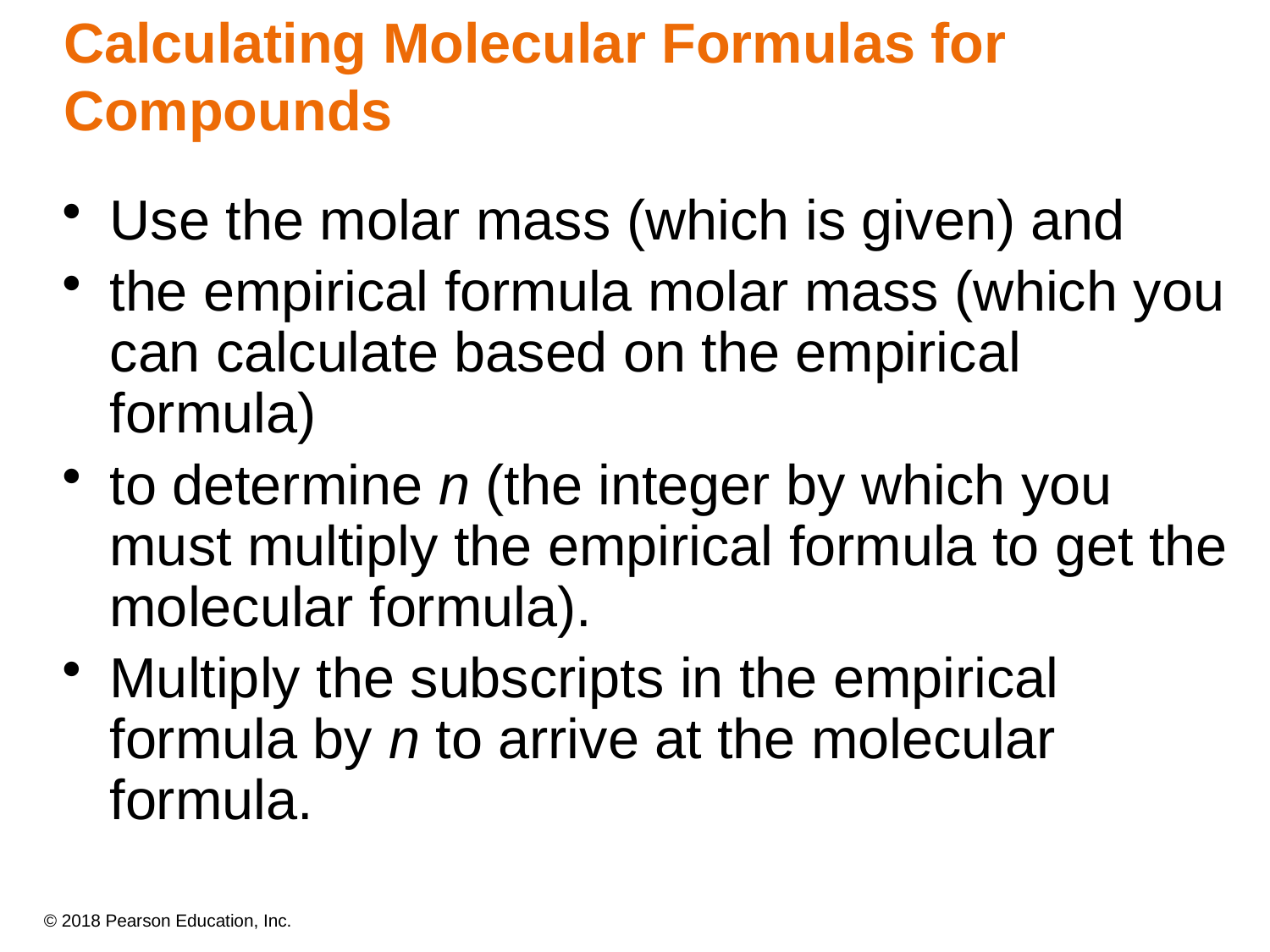

# Calculating Molecular Formulas for Compounds
Use the molar mass (which is given) and
the empirical formula molar mass (which you can calculate based on the empirical formula)
to determine n (the integer by which you must multiply the empirical formula to get the molecular formula).
Multiply the subscripts in the empirical formula by n to arrive at the molecular formula.